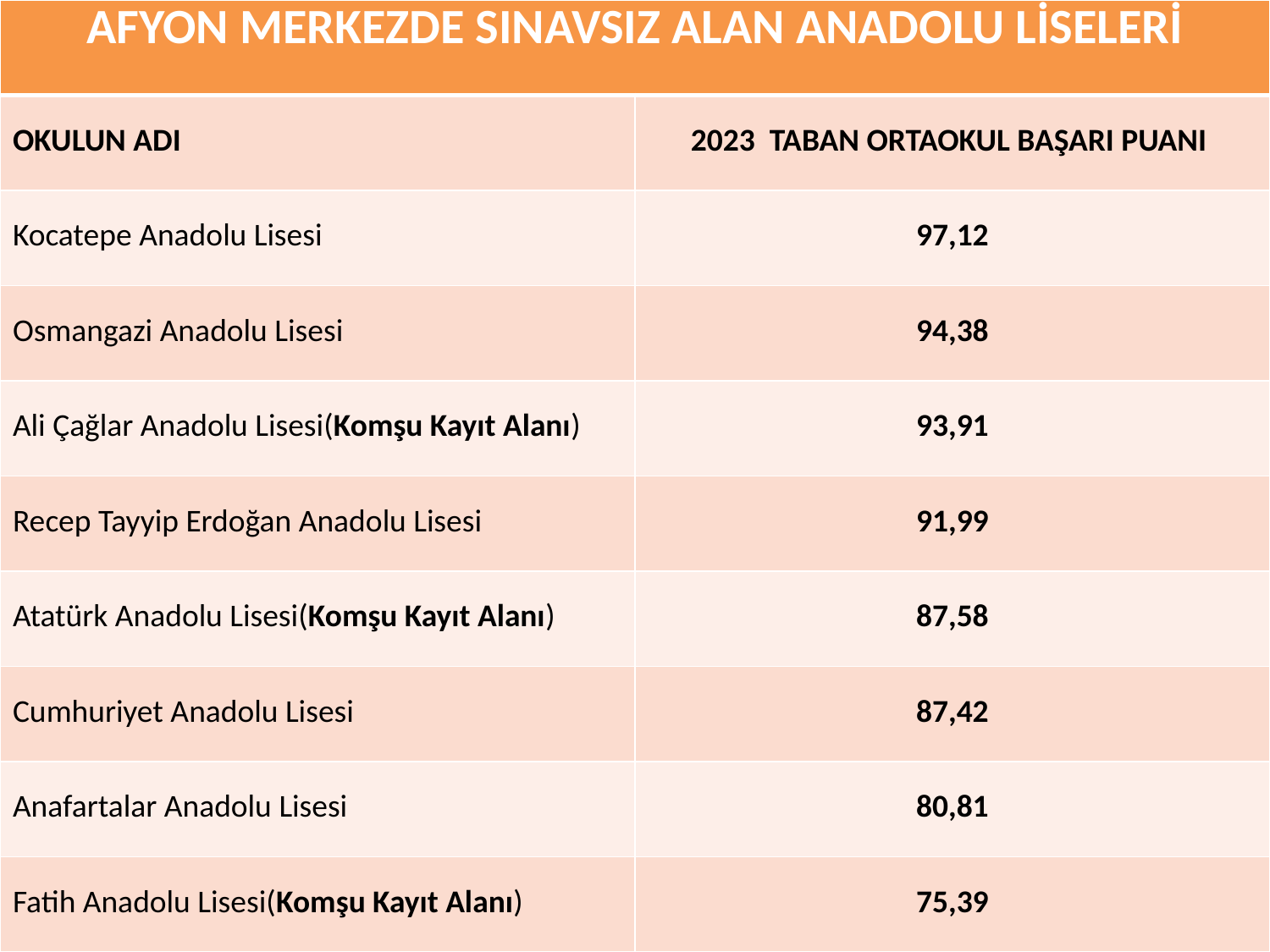

| AFYON MERKEZDE SINAVSIZ ALAN ANADOLU LİSELERİ |  |
| --- | --- |
| OKULUN ADI | 2023 TABAN ORTAOKUL BAŞARI PUANI |
| Kocatepe Anadolu Lisesi | 97,12 |
| Osmangazi Anadolu Lisesi | 94,38 |
| Ali Çağlar Anadolu Lisesi(Komşu Kayıt Alanı) | 93,91 |
| Recep Tayyip Erdoğan Anadolu Lisesi | 91,99 |
| Atatürk Anadolu Lisesi(Komşu Kayıt Alanı) | 87,58 |
| Cumhuriyet Anadolu Lisesi | 87,42 |
| Anafartalar Anadolu Lisesi | 80,81 |
| Fatih Anadolu Lisesi(Komşu Kayıt Alanı) | 75,39 |
#